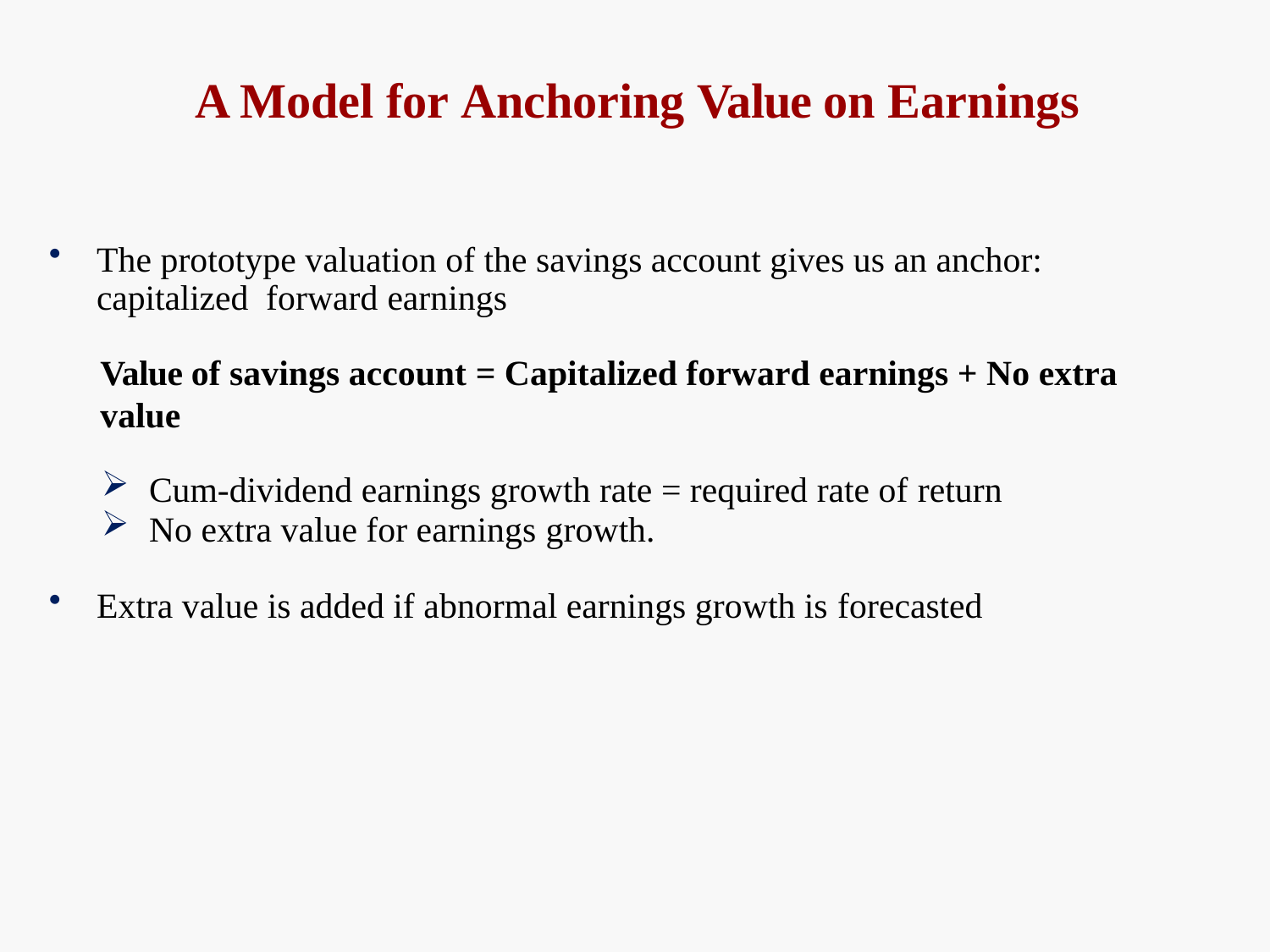

# A Model for Anchoring Value on Earnings
The prototype valuation of the savings account gives us an anchor: capitalized  forward earnings
Value of savings account = Capitalized forward earnings + No extra value
Cum-dividend earnings growth rate = required rate of return
No extra value for earnings growth.
Extra value is added if abnormal earnings growth is forecasted